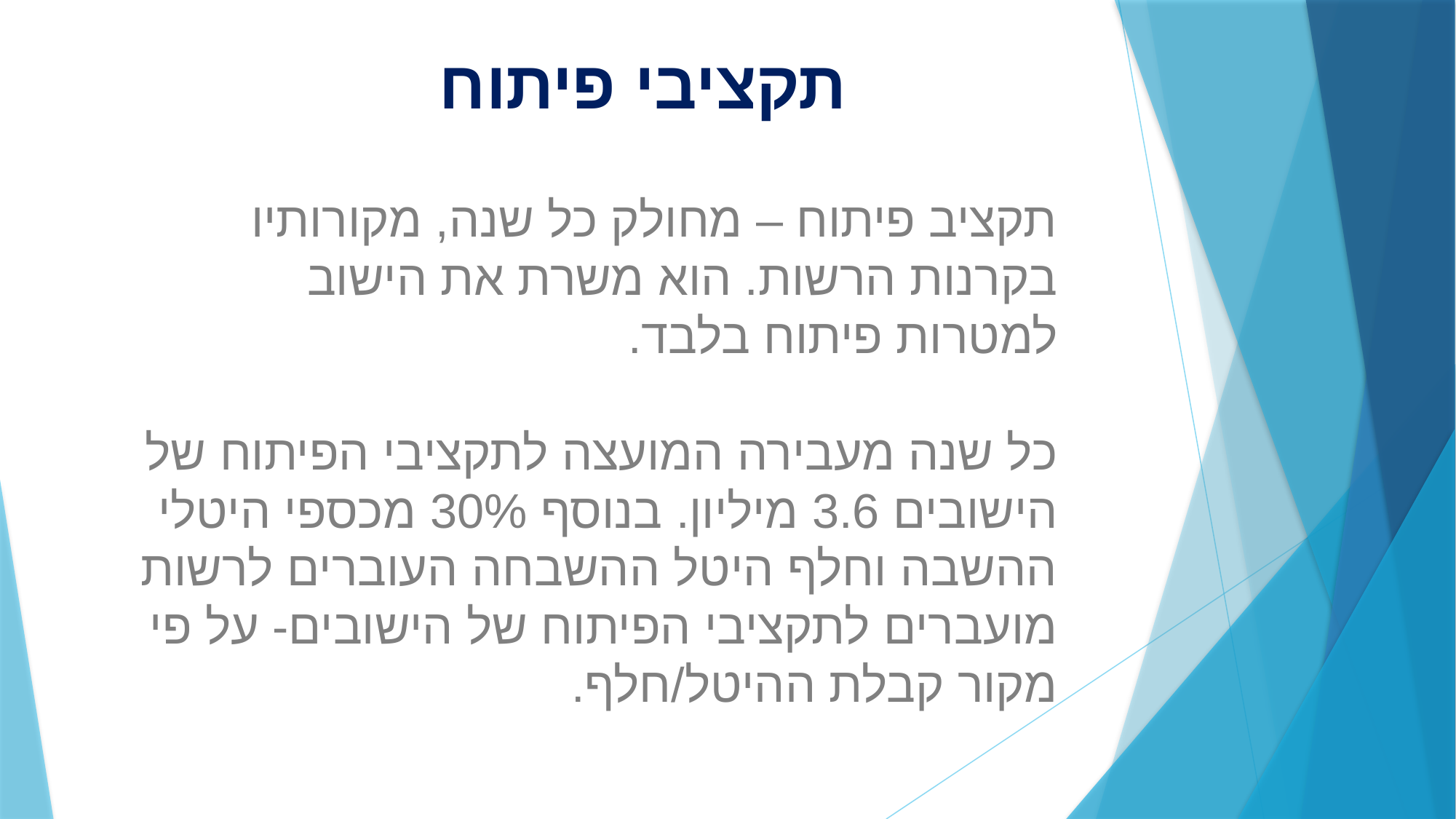

תקציבי פיתוח

# תקציב פיתוח – מחולק כל שנה, מקורותיו בקרנות הרשות. הוא משרת את הישוב למטרות פיתוח בלבד. כל שנה מעבירה המועצה לתקציבי הפיתוח של הישובים 3.6 מיליון. בנוסף 30% מכספי היטלי ההשבה וחלף היטל ההשבחה העוברים לרשות מועברים לתקציבי הפיתוח של הישובים- על פי מקור קבלת ההיטל/חלף.